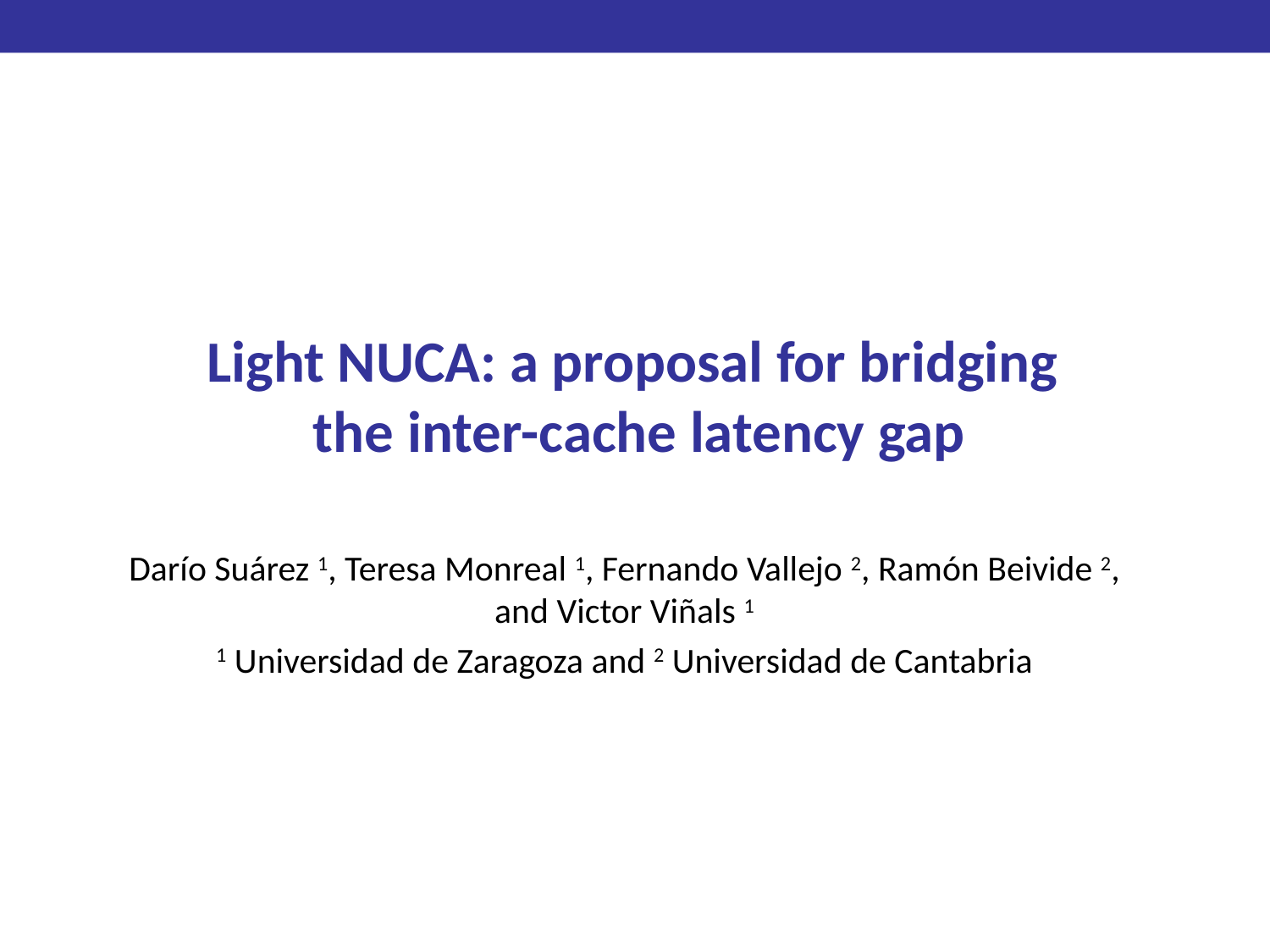

# Light NUCA: a proposal for bridging the inter-cache latency gap
Darío Suárez 1, Teresa Monreal 1, Fernando Vallejo 2, Ramón Beivide 2, and Victor Viñals 1
1 Universidad de Zaragoza and 2 Universidad de Cantabria